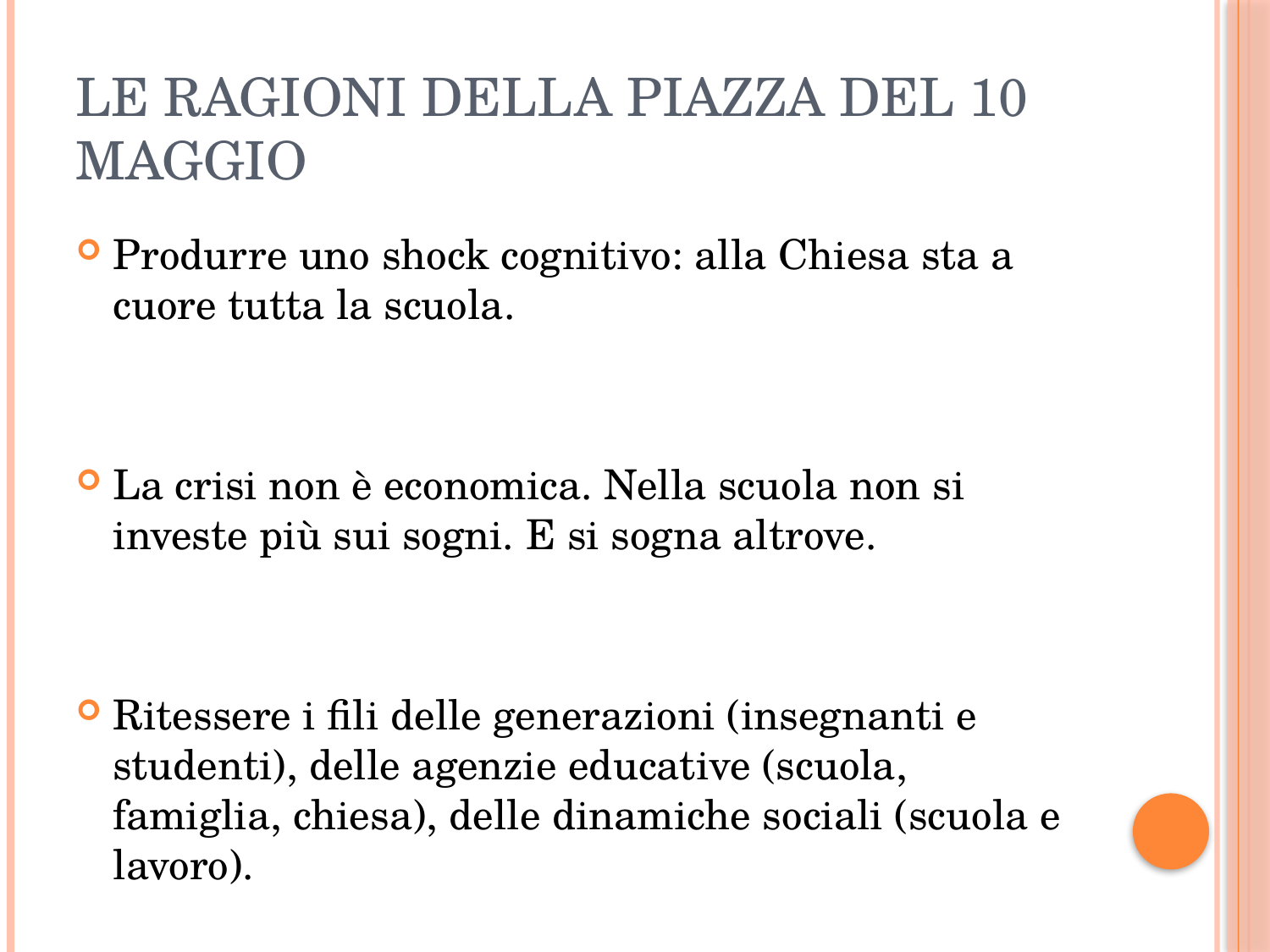

# Le ragioni della Piazza del 10 maggio
Produrre uno shock cognitivo: alla Chiesa sta a cuore tutta la scuola.

La crisi non è economica. Nella scuola non si investe più sui sogni. E si sogna altrove.

Ritessere i fili delle generazioni (insegnanti e studenti), delle agenzie educative (scuola, famiglia, chiesa), delle dinamiche sociali (scuola e lavoro).